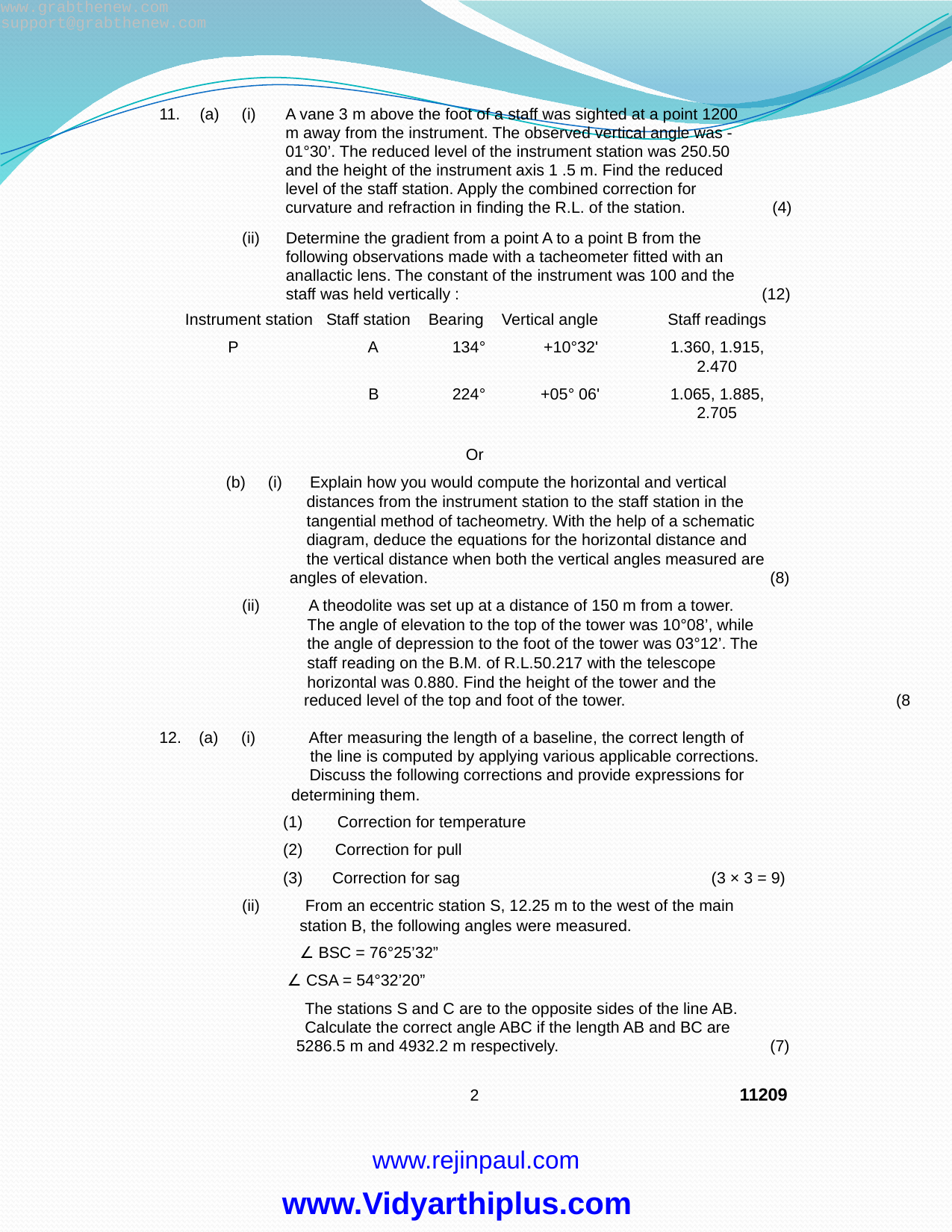

www.grabthenew.com

support@grabthenew.com

A vane 3 m above the foot of a staff was sighted at a point 1200
m away from the instrument. The observed vertical angle was -
01°30’. The reduced level of the instrument station was 250.50
and the height of the instrument axis 1 .5 m. Find the reduced
level of the staff station. Apply the combined correction for
curvature and refraction in finding the R.L. of the station.	(4)

11.	(a)	(i)

(ii)

Determine the gradient from a point A to a point B from the
following observations made with a tacheometer fitted with an
anallactic lens. The constant of the instrument was 100 and the
staff was held vertically :	(12)

Instrument station   Staff station    Bearing    Vertical angle

Staff readings

P

A

134°

+10°32'

1.360, 1.915,

2.470

1.065, 1.885,

B

224°

+05° 06'

2.705

Or

(b)	(i)	Explain how you would compute the horizontal and vertical

distances from the instrument station to the staff station in the
tangential method of tacheometry. With the help of a schematic
diagram, deduce the equations for the horizontal distance and
the vertical distance when both the vertical angles measured are

angles of elevation.

(8)

(ii)

A theodolite was set up at a distance of 150 m from a tower.

The angle of elevation to the top of the tower was 10°08’, while
the angle of depression to the foot of the tower was 03°12’. The
staff reading on the B.M. of R.L.50.217 with the telescope
horizontal was 0.880. Find the height of the tower and the

reduced level of the top and foot of the tower.

(8

12.

(a)

(i)

After measuring the length of a baseline, the correct length of

the line is computed by applying various applicable corrections.

Discuss the following corrections and provide expressions for

determining them.

(1)

Correction for temperature

(2)

Correction for pull

(3)

Correction for sag

(3 × 3 = 9)

From an eccentric station S, 12.25 m to the west of the main

(ii)

station B, the following angles were measured.
∠ BSC = 76°25’32”

∠ CSA = 54°32’20”

The stations S and C are to the opposite sides of the line AB.
Calculate the correct angle ABC if the length AB and BC are

5286.5 m and 4932.2 m respectively.

(7)

2

11209

www.rejinpaul.com

www.Vidyarthiplus.com